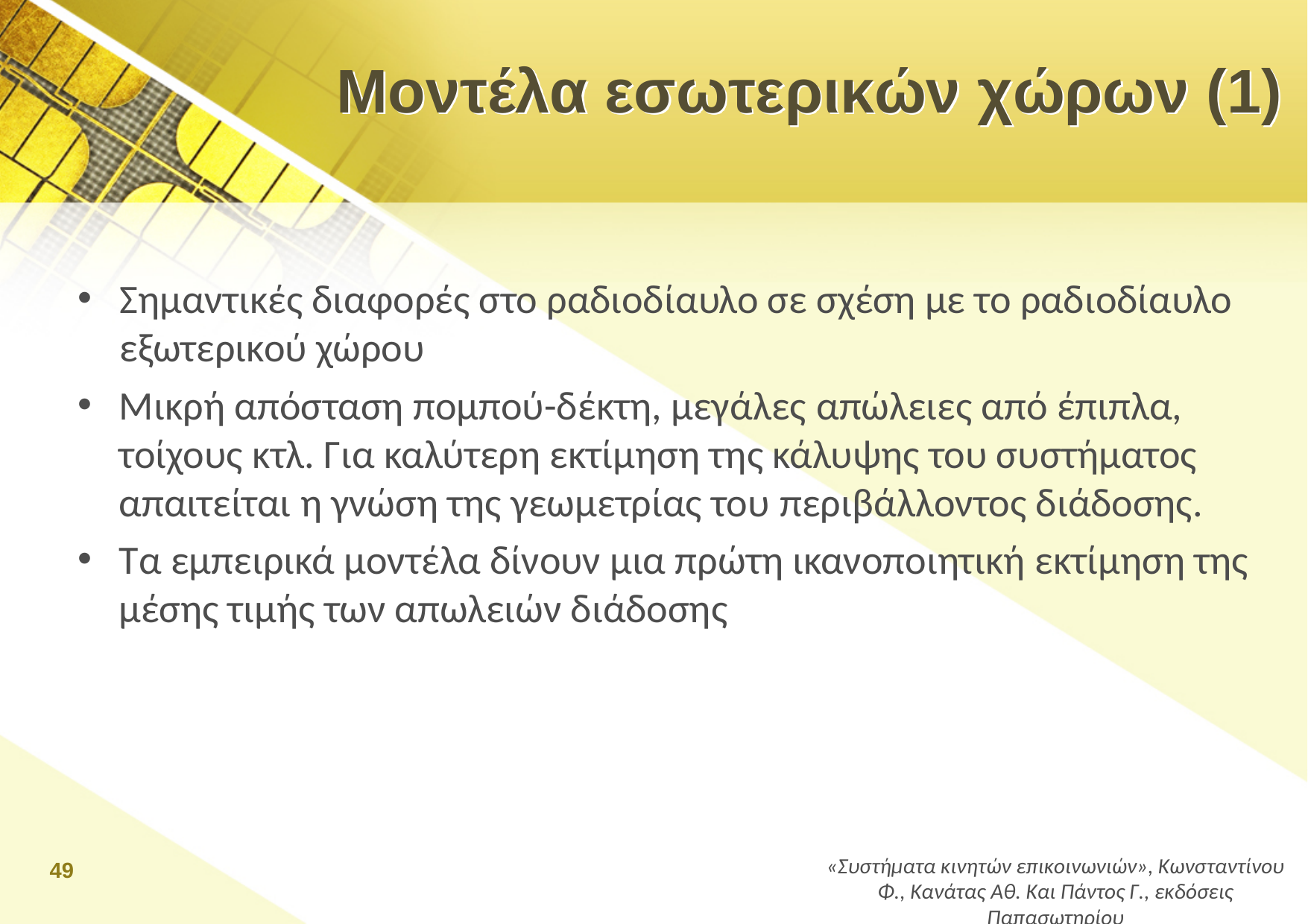

# Μοντέλα εσωτερικών χώρων (1)
Σημαντικές διαφορές στο ραδιοδίαυλο σε σχέση με το ραδιοδίαυλο εξωτερικού χώρου
Μικρή απόσταση πομπού-δέκτη, μεγάλες απώλειες από έπιπλα, τοίχους κτλ. Για καλύτερη εκτίμηση της κάλυψης του συστήματος απαιτείται η γνώση της γεωμετρίας του περιβάλλοντος διάδοσης.
Τα εμπειρικά μοντέλα δίνουν μια πρώτη ικανοποιητική εκτίμηση της μέσης τιμής των απωλειών διάδοσης
49
«Συστήματα κινητών επικοινωνιών», Κωνσταντίνου Φ., Κανάτας Αθ. Και Πάντος Γ., εκδόσεις Παπασωτηρίου